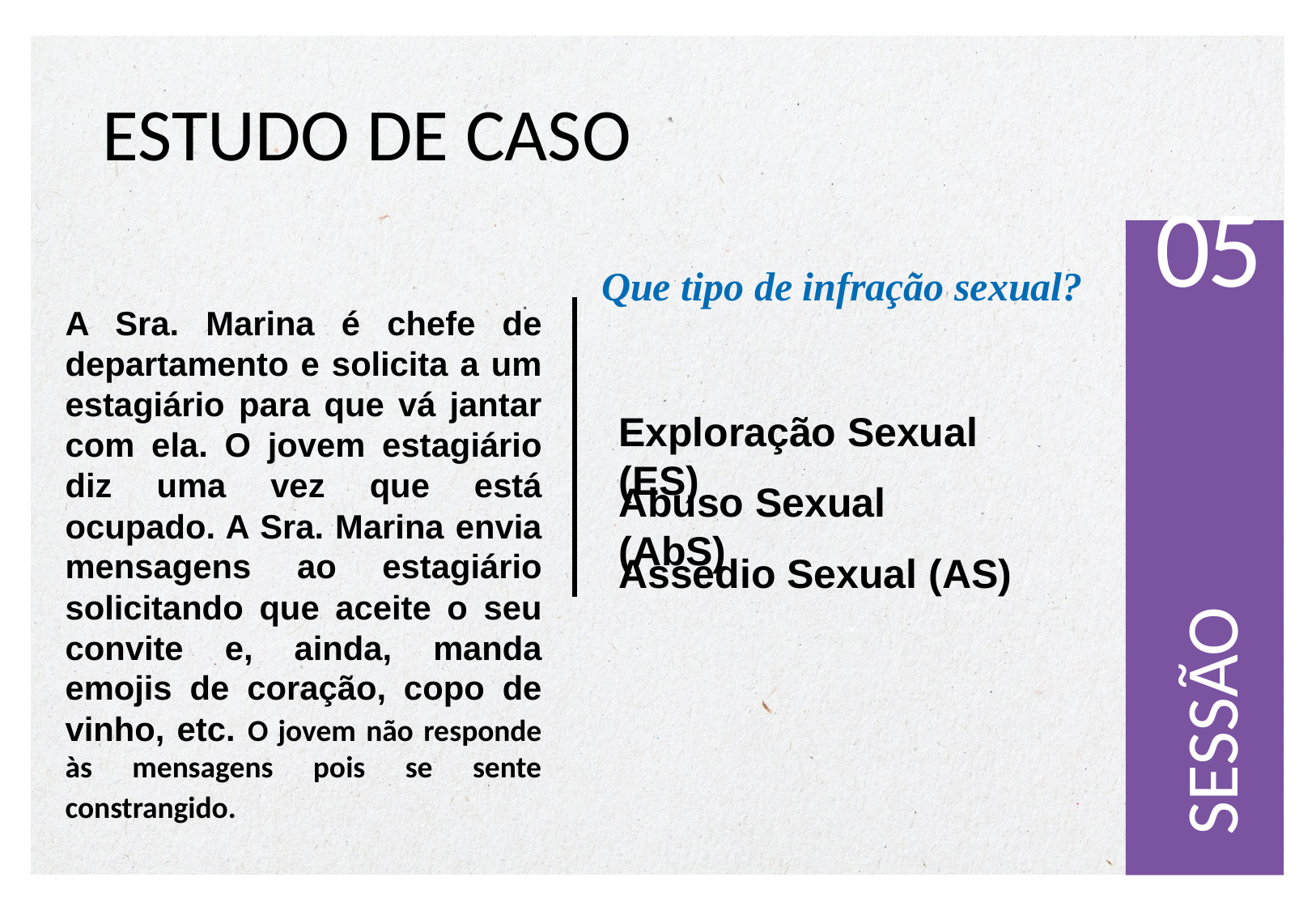

# ESTUDO DE CASO

Que tipo de infração sexual?
04
05
A Sra. Marina é chefe de departamento e solicita a um estagiário para que vá jantar com ela. O jovem estagiário diz uma vez que está ocupado. A Sra. Marina envia mensagens ao estagiário solicitando que aceite o seu convite e, ainda, manda emojis de coração, copo de vinho, etc. O jovem não responde às mensagens pois se sente constrangido.
Exploração Sexual (ES)
Abuso Sexual (AbS)
Assédio Sexual (AS)
SESSÃO
27